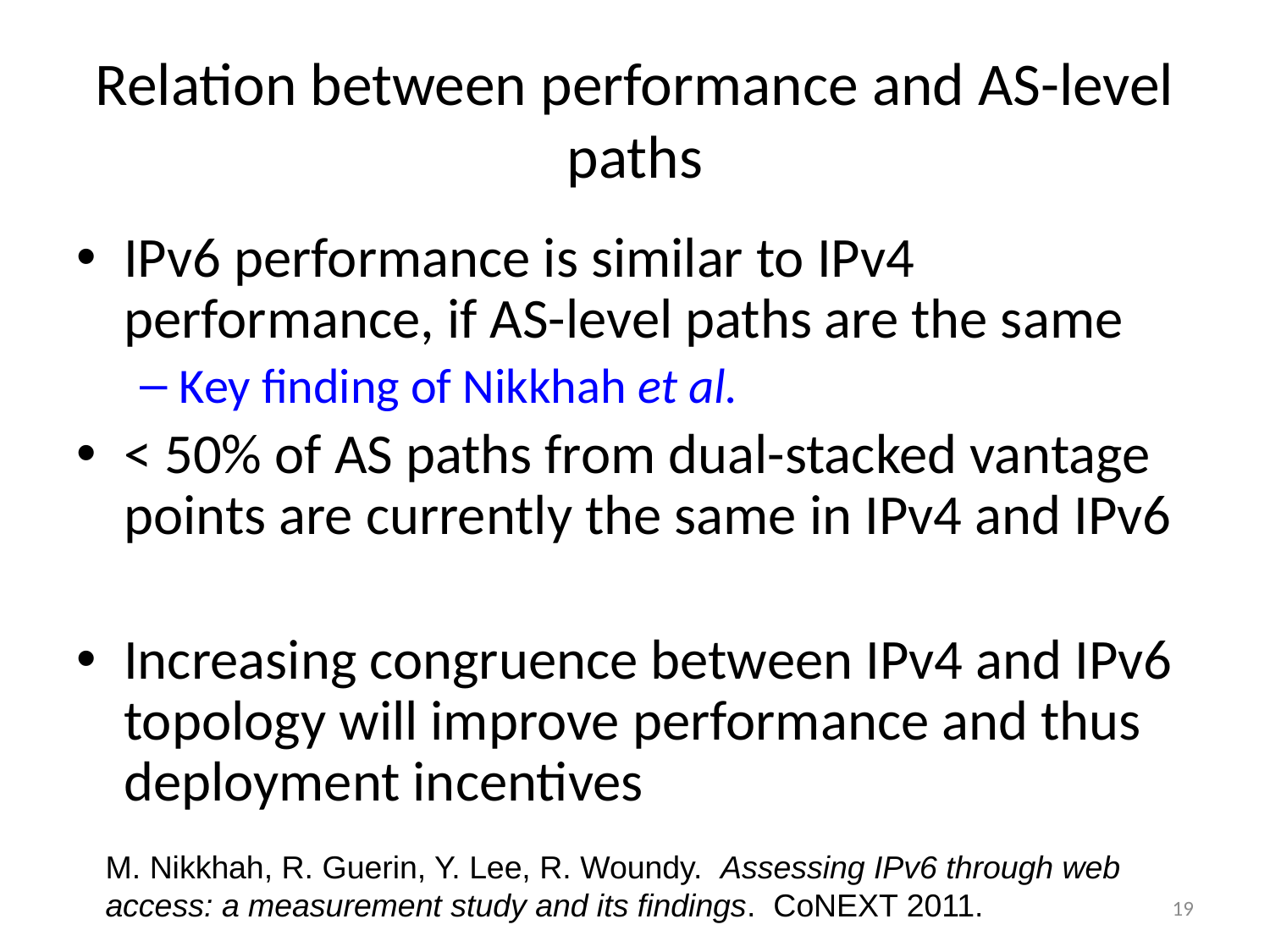

# Relation between performance and AS-level paths
IPv6 performance is similar to IPv4 performance, if AS-level paths are the same
Key finding of Nikkhah et al.
< 50% of AS paths from dual-stacked vantage points are currently the same in IPv4 and IPv6

Increasing congruence between IPv4 and IPv6 topology will improve performance and thus deployment incentives
M. Nikkhah, R. Guerin, Y. Lee, R. Woundy.  Assessing IPv6 through web
access: a measurement study and its findings.  CoNEXT 2011.
19